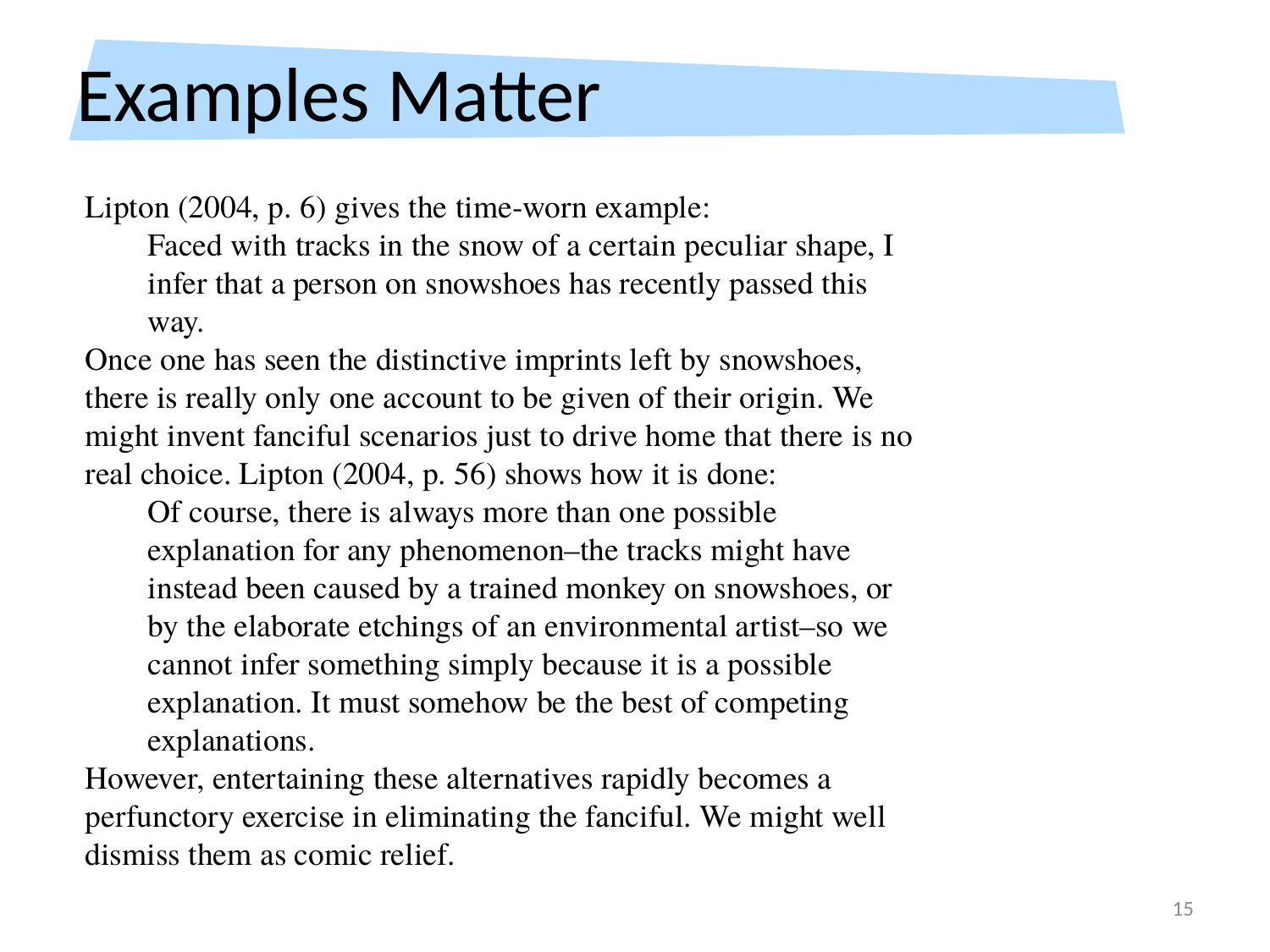

# Examples Matter

Lipton (2004, p. 6) gives the time-worn example:
Faced with tracks in the snow of a certain peculiar shape, I infer that a person on snowshoes has recently passed this way.
Once one has seen the distinctive imprints left by snowshoes, there is really only one account to be given of their origin. We might invent fanciful scenarios just to drive home that there is no real choice. Lipton (2004, p. 56) shows how it is done:
Of course, there is always more than one possible explanation for any phenomenon–the tracks might have instead been caused by a trained monkey on snowshoes, or by the elaborate etchings of an environmental artist–so we cannot infer something simply because it is a possible explanation. It must somehow be the best of competing explanations.
However, entertaining these alternatives rapidly becomes a perfunctory exercise in eliminating the fanciful. We might well dismiss them as comic relief.

15